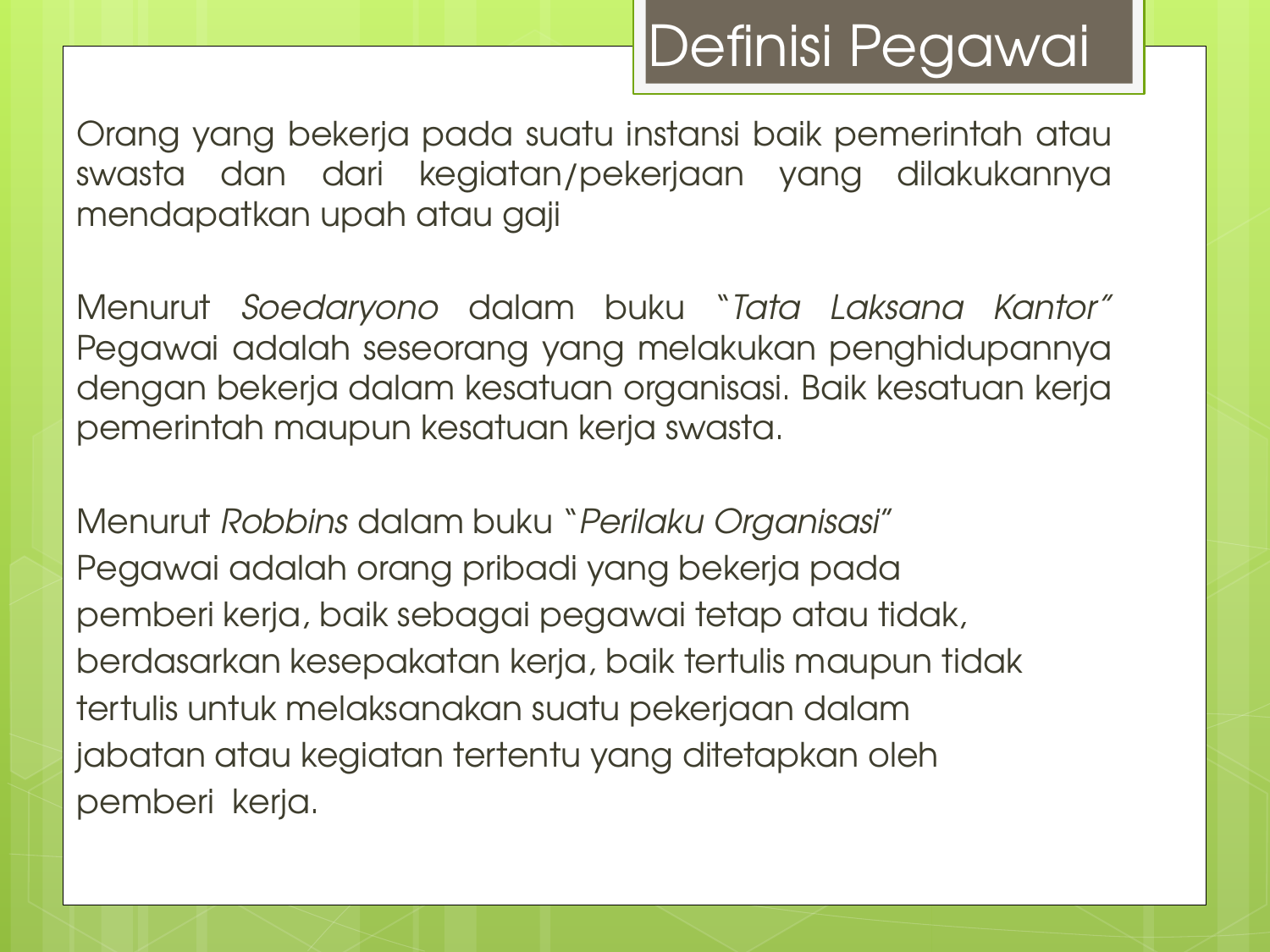

# Definisi Pegawai
Orang yang bekerja pada suatu instansi baik pemerintah atau swasta dan dari kegiatan/pekerjaan yang dilakukannya mendapatkan upah atau gaji

Menurut Soedaryono dalam buku “Tata Laksana Kantor” Pegawai adalah seseorang yang melakukan penghidupannya dengan bekerja dalam kesatuan organisasi. Baik kesatuan kerja pemerintah maupun kesatuan kerja swasta.

Menurut Robbins dalam buku “Perilaku Organisasi”
 Pegawai adalah orang pribadi yang bekerja pada
 pemberi kerja, baik sebagai pegawai tetap atau tidak,
 berdasarkan kesepakatan kerja, baik tertulis maupun tidak
 tertulis untuk melaksanakan suatu pekerjaan dalam
 jabatan atau kegiatan tertentu yang ditetapkan oleh
 pemberi  kerja.